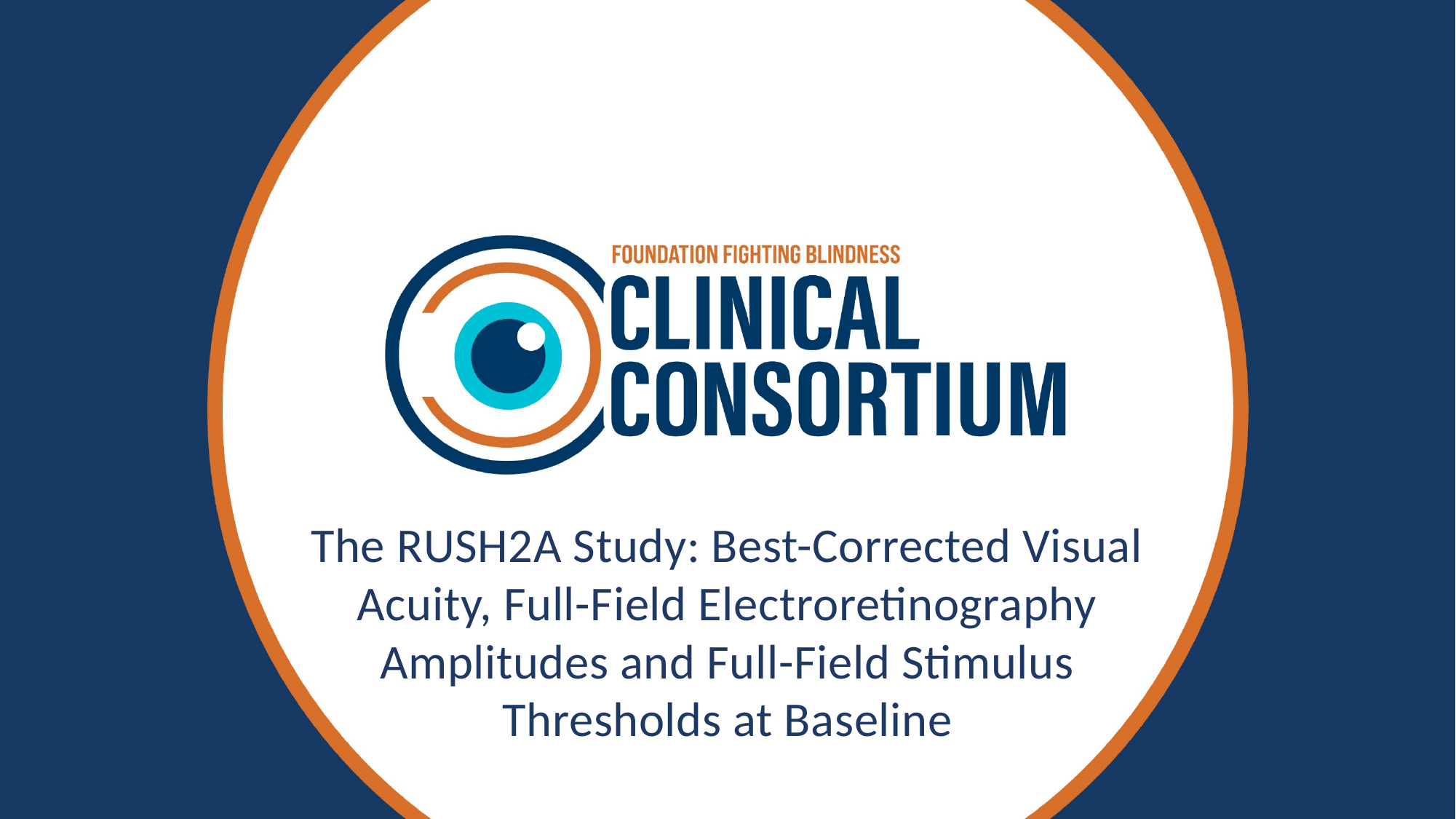

# The RUSH2A Study: Best-Corrected Visual Acuity, Full-Field Electroretinography Amplitudes and Full-Field Stimulus Thresholds at Baseline